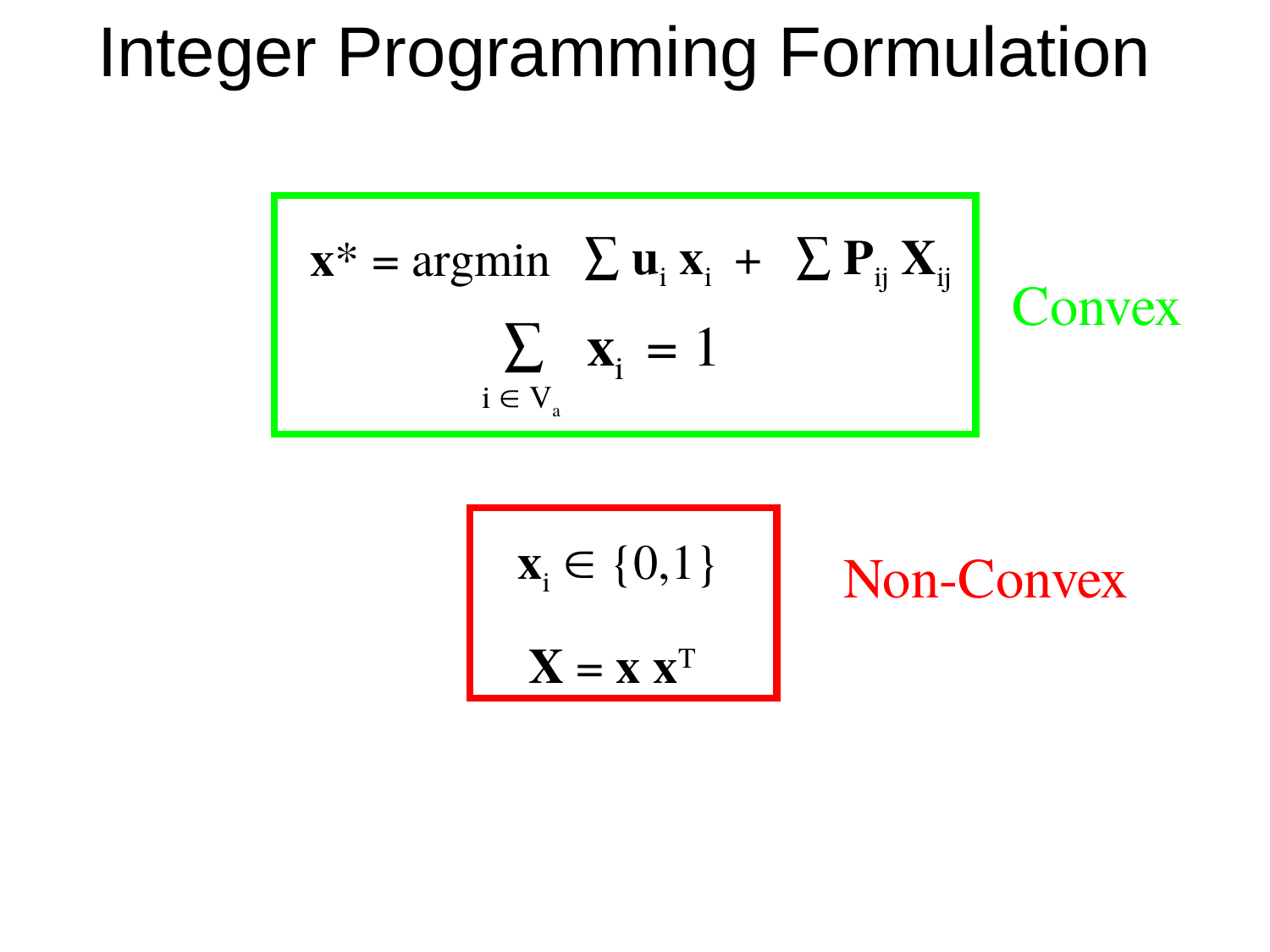

# Integer Programming Formulation

+
∑ Pij Xij
∑ ui xi
x* = argmin
Convex
∑   xi  = 1
i ∈ Va

Non-Convex
xi ∈ {0,1}

X = x xT